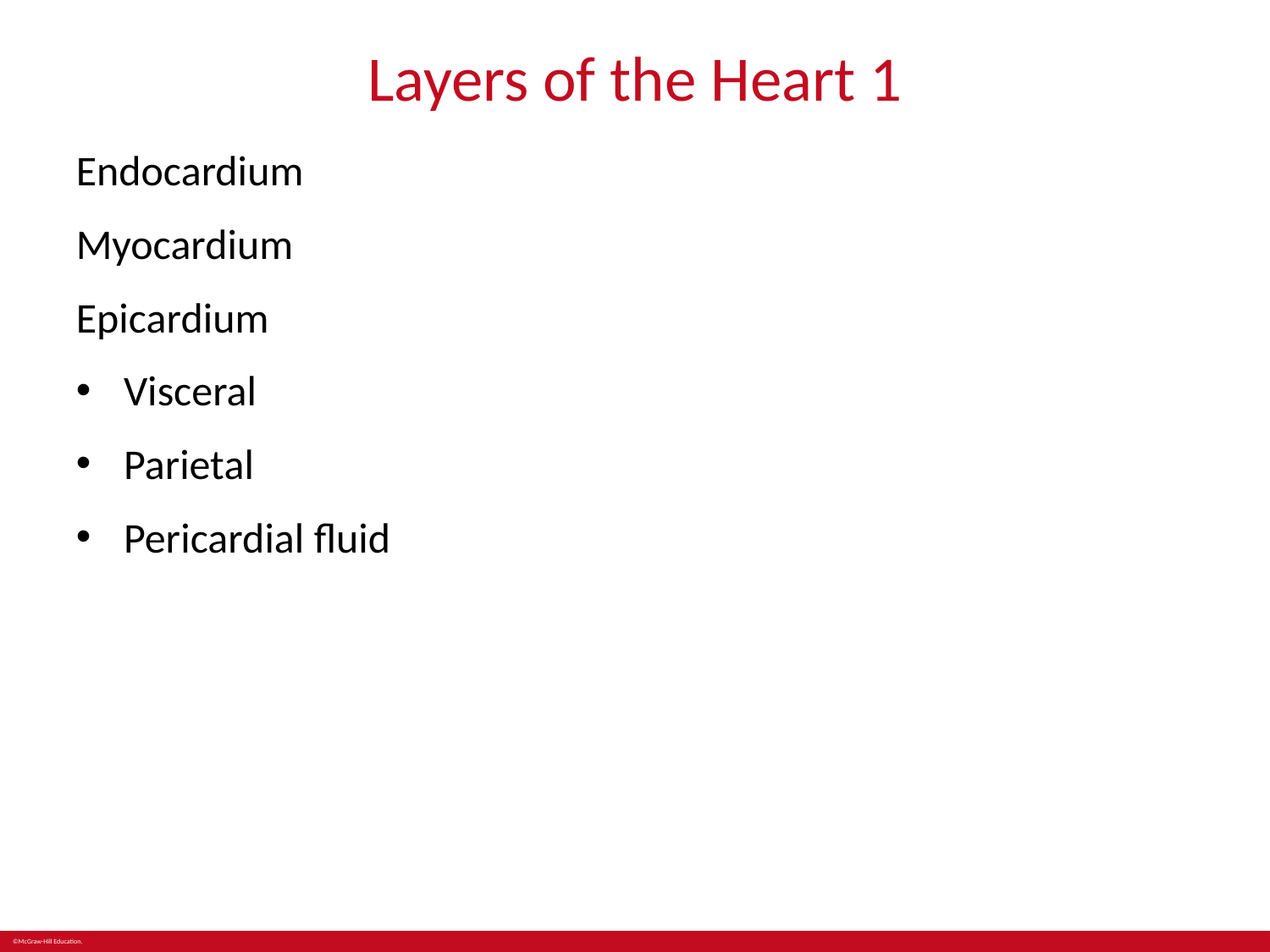

# Layers of the Heart 1
Endocardium
Myocardium
Epicardium
Visceral
Parietal
Pericardial fluid